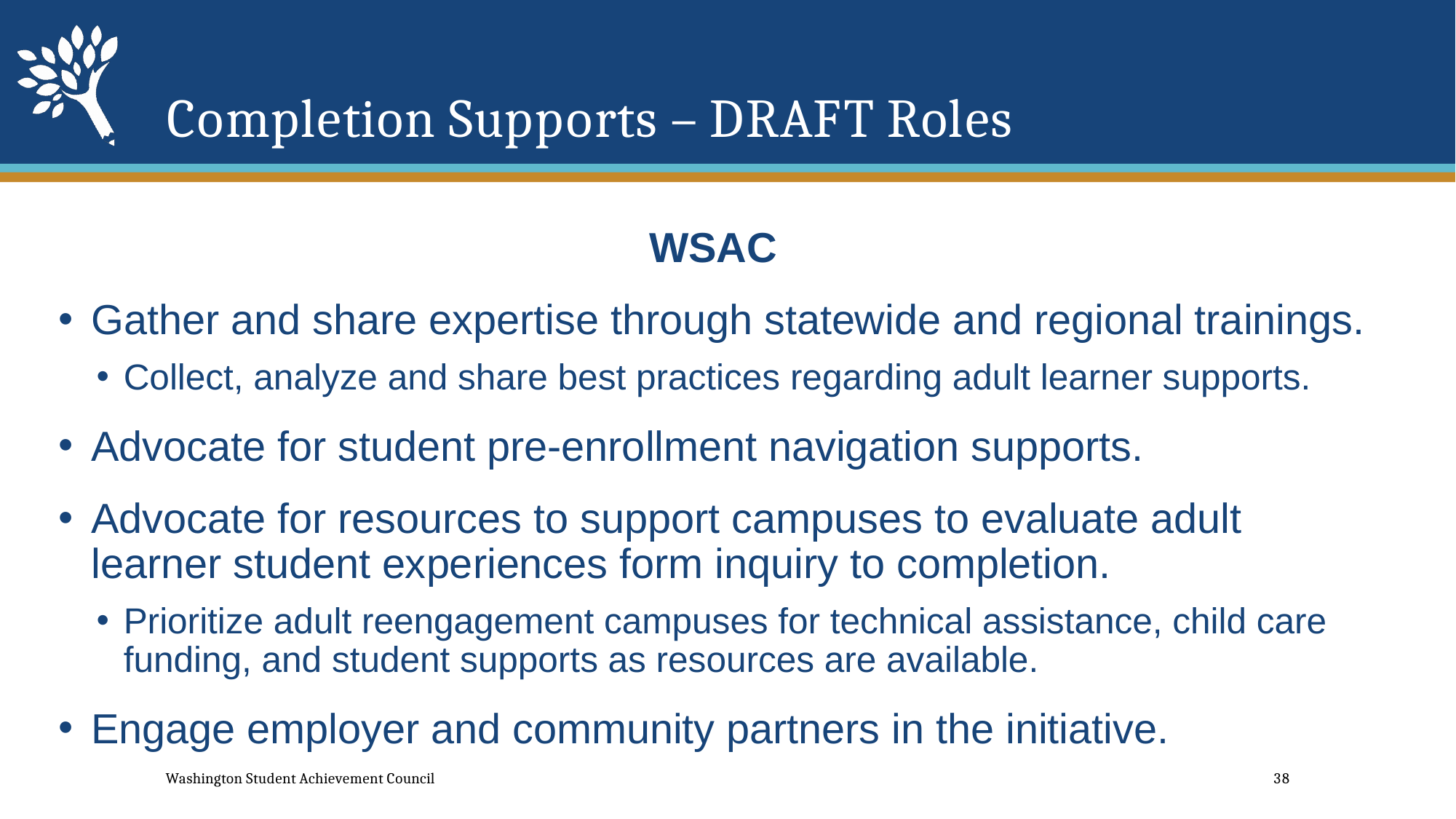

# Completion Supports – DRAFT Roles
WSAC
Gather and share expertise through statewide and regional trainings.
Collect, analyze and share best practices regarding adult learner supports.
Advocate for student pre-enrollment navigation supports.
Advocate for resources to support campuses to evaluate adult learner student experiences form inquiry to completion.
Prioritize adult reengagement campuses for technical assistance, child care funding, and student supports as resources are available.
Engage employer and community partners in the initiative.

Washington Student Achievement Council
38